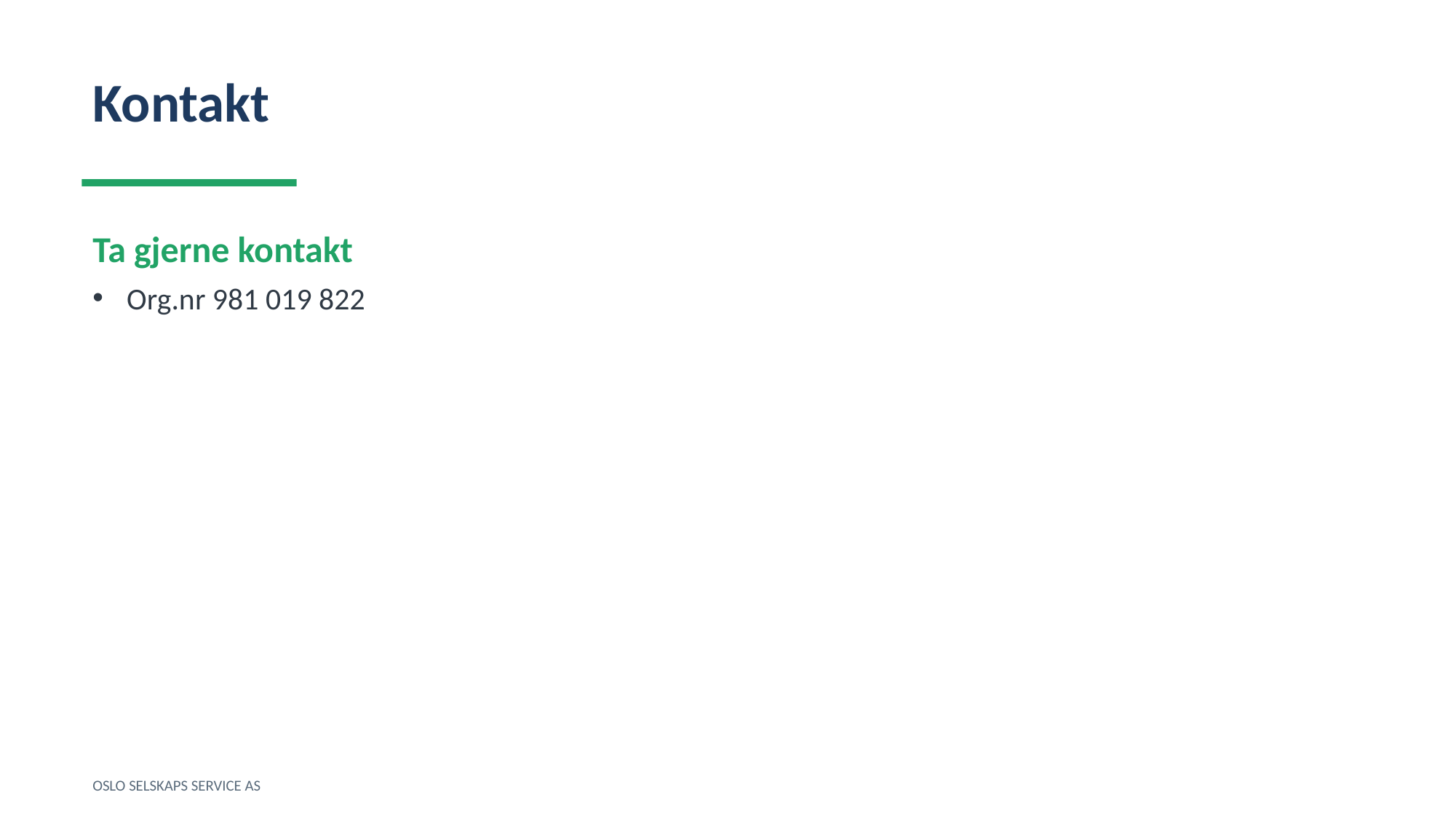

Kontakt

Ta gjerne kontakt
Org.nr 981 019 822
OSLO SELSKAPS SERVICE AS